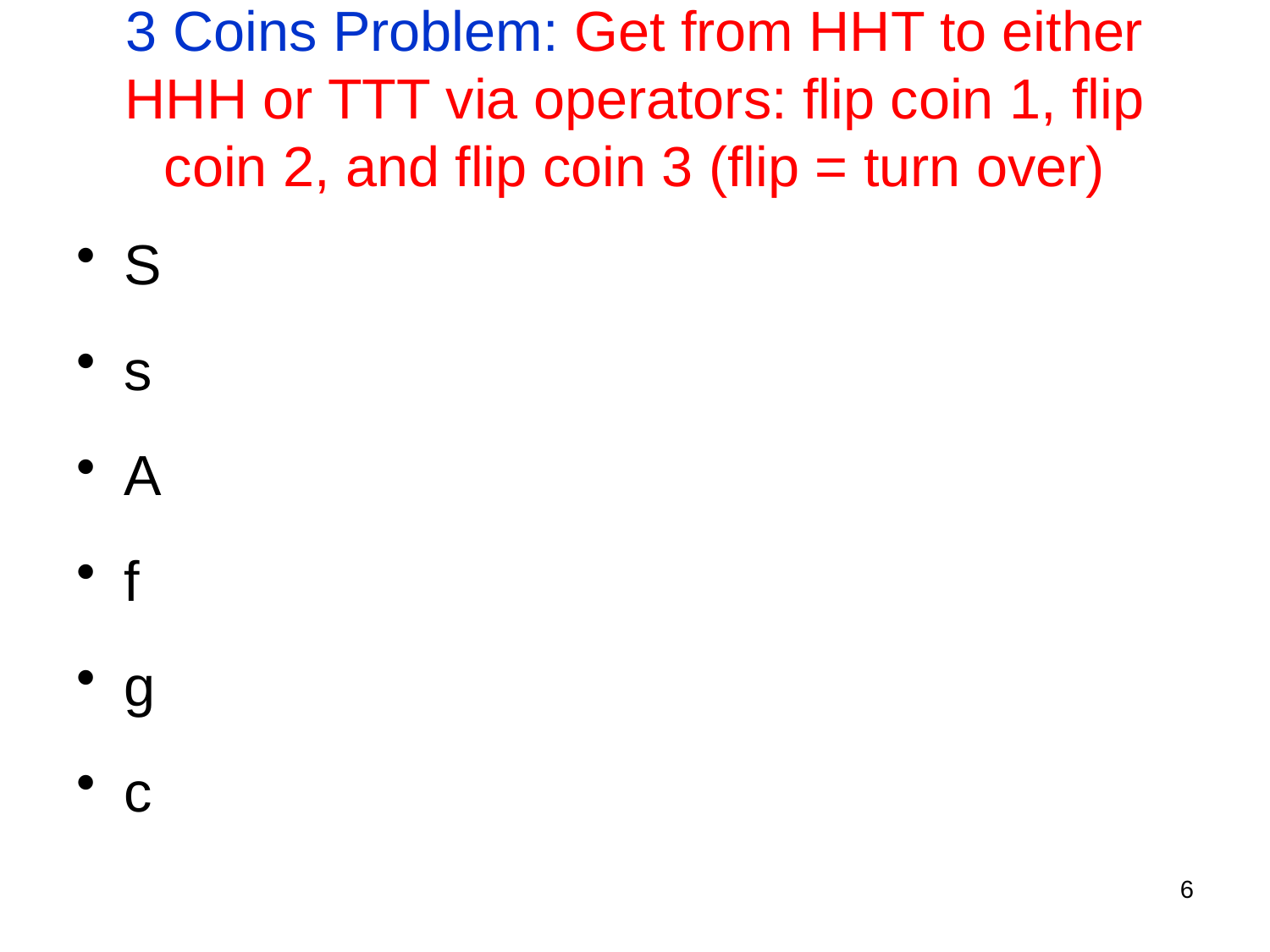

# 3 Coins Problem: Get from HHT to either HHH or TTT via operators: flip coin 1, flip coin 2, and flip coin 3 (flip = turn over)
S
s
A
f
g
c

6